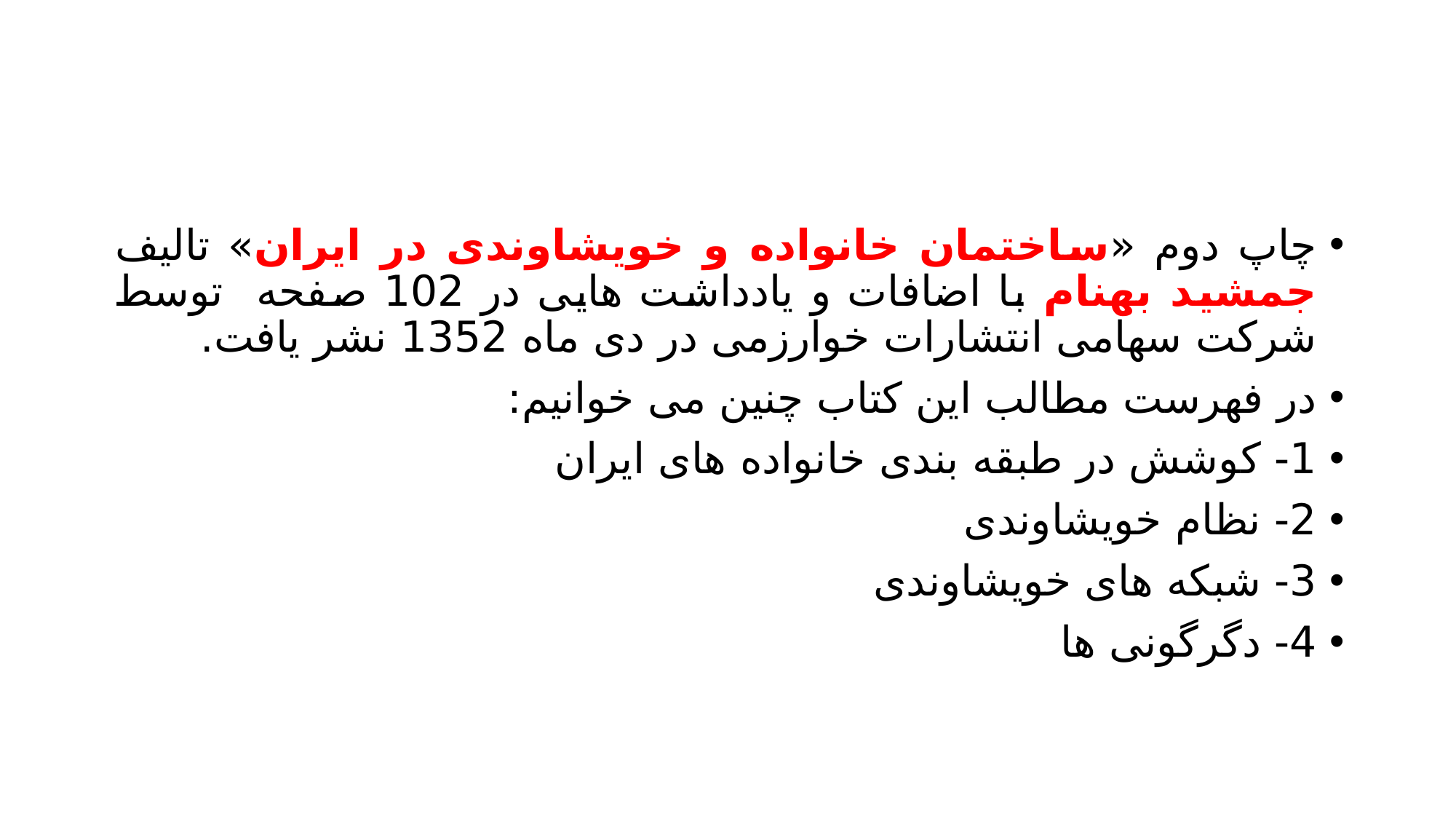

#
چاپ دوم «ساختمان خانواده و خویشاوندی در ایران» تالیف جمشید بهنام با اضافات و یادداشت هایی در 102 صفحه  توسط شرکت سهامی انتشارات خوارزمی در دی ماه 1352 نشر یافت.
در فهرست مطالب این کتاب چنین می خوانیم:
1- کوشش در طبقه بندی خانواده های ایران
2- نظام خویشاوندی
3- شبکه های خویشاوندی
4- دگرگونی ها